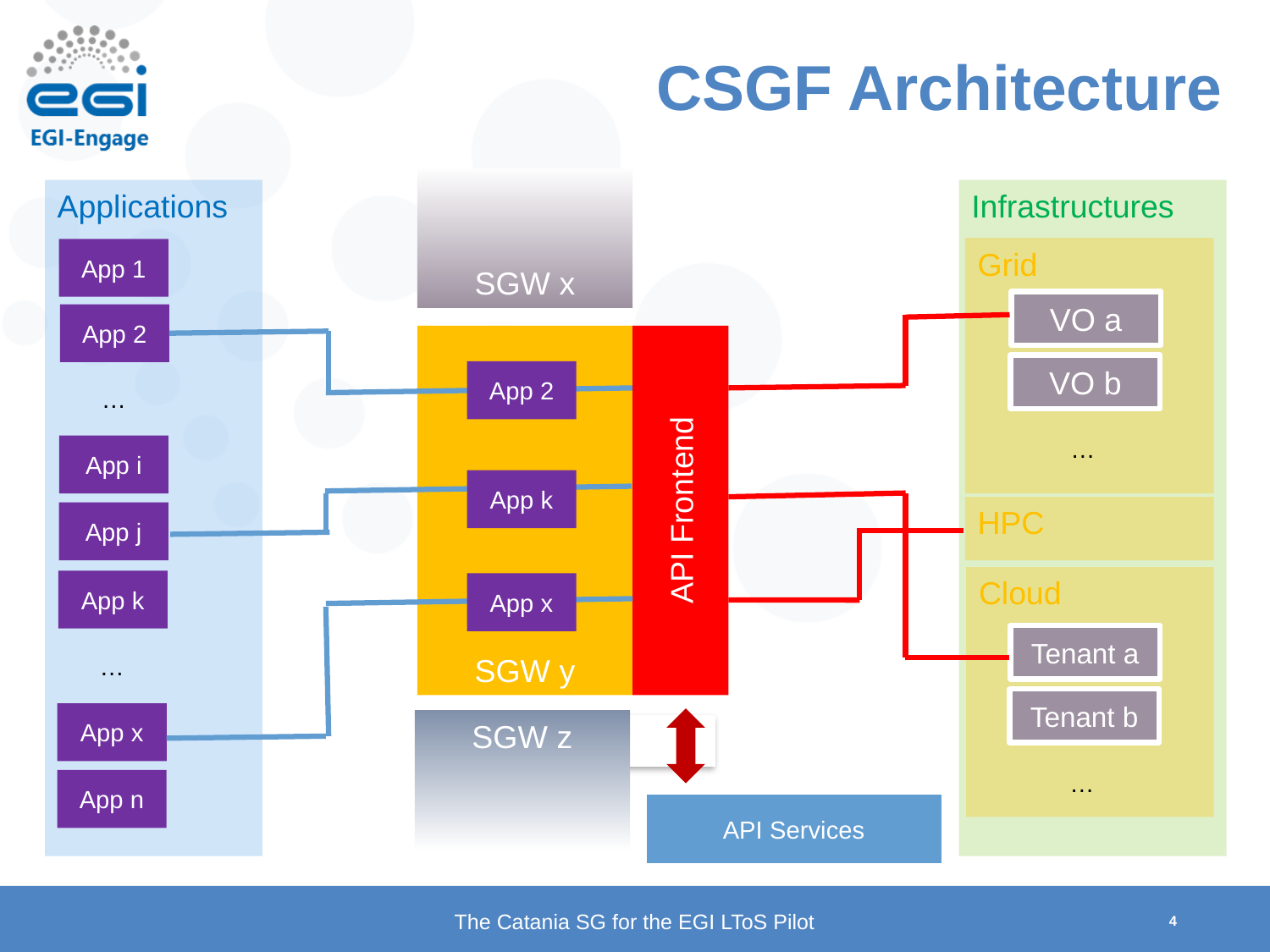

# CSGF Architecture
SGW x
Applications
Infrastructures
App 1
Grid
App 2
VO a
SGW y
App 2
…
VO b
…
App i
App k
API Frontend
App j
HPC
App k
App x
Cloud
…
Tenant a
App x
Tenant b

SGW z

…
App n
API Services
The Catania SG for the EGI LToS Pilot